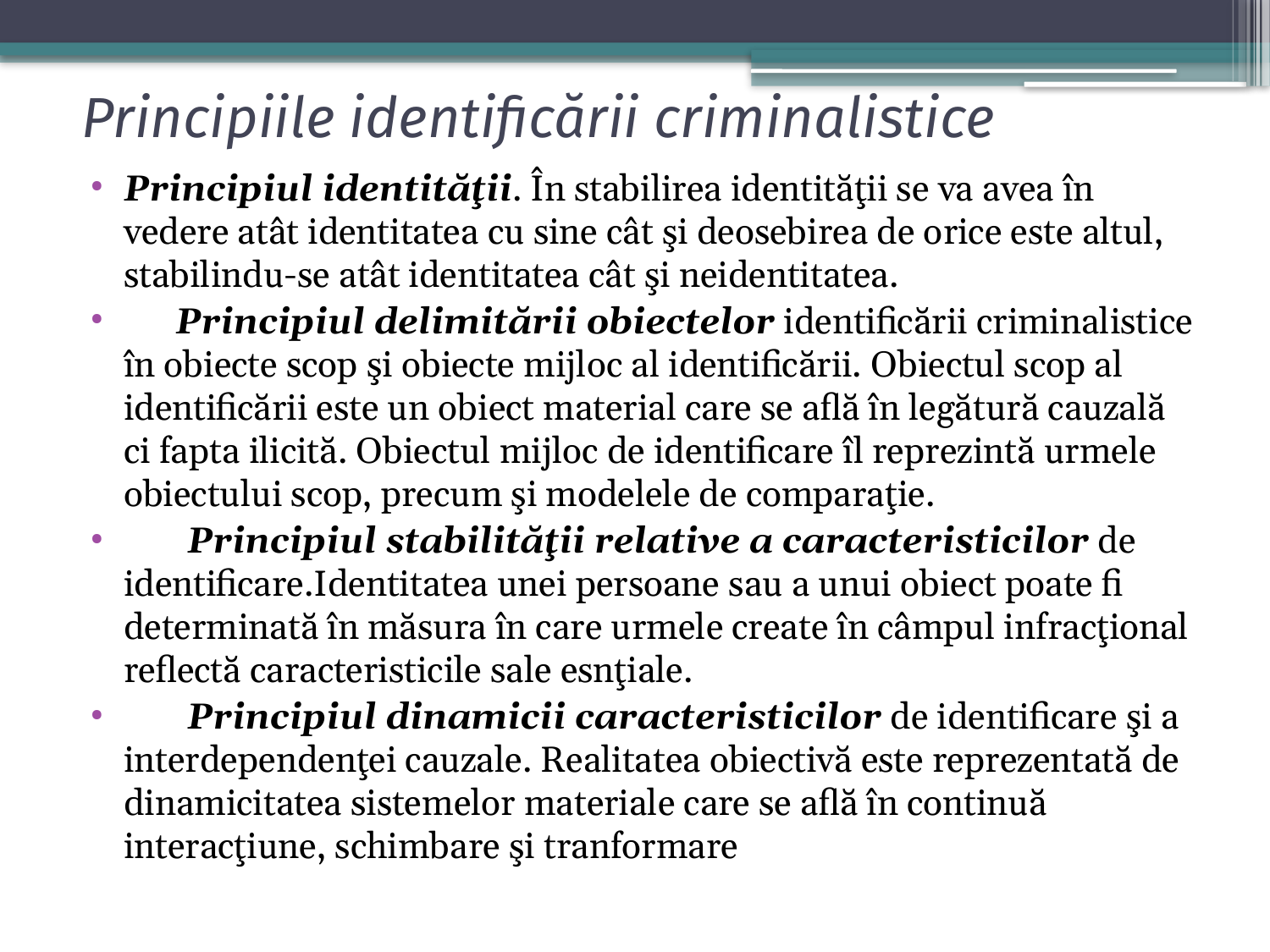

# Principiile identificării criminalistice
Principiul identităţii. În stabilirea identităţii se va avea în vedere atât identitatea cu sine cât şi deosebirea de orice este altul, stabilindu-se atât identitatea cât şi neidentitatea.
      Principiul delimitării obiectelor identificării criminalistice în obiecte scop şi obiecte mijloc al identificării. Obiectul scop al identificării este un obiect material care se află în legătură cauzală ci fapta ilicită. Obiectul mijloc de identificare îl reprezintă urmele obiectului scop, precum şi modelele de comparaţie.
       Principiul stabilităţii relative a caracteristicilor de identificare.Identitatea unei persoane sau a unui obiect poate fi determinată în măsura în care urmele create în câmpul infracţional reflectă caracteristicile sale esnţiale.
       Principiul dinamicii caracteristicilor de identificare şi a interdependenţei cauzale. Realitatea obiectivă este reprezentată de dinamicitatea sistemelor materiale care se află în continuă interacţiune, schimbare şi tranformare